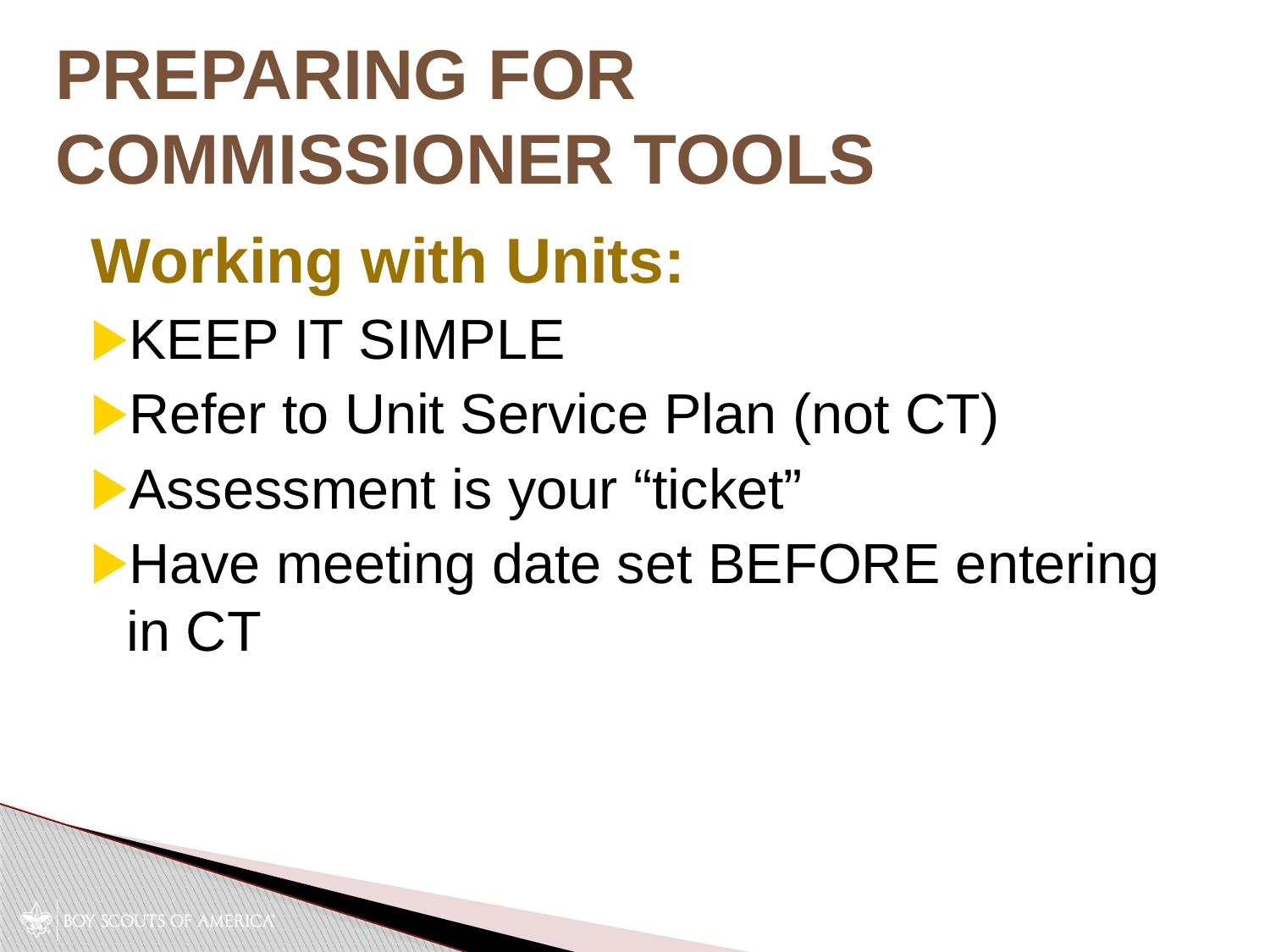

# Preparing for Commissioner Tools
Working with Units:
KEEP IT SIMPLE
Refer to Unit Service Plan (not CT)
Assessment is your “ticket”
Have meeting date set BEFORE entering in CT